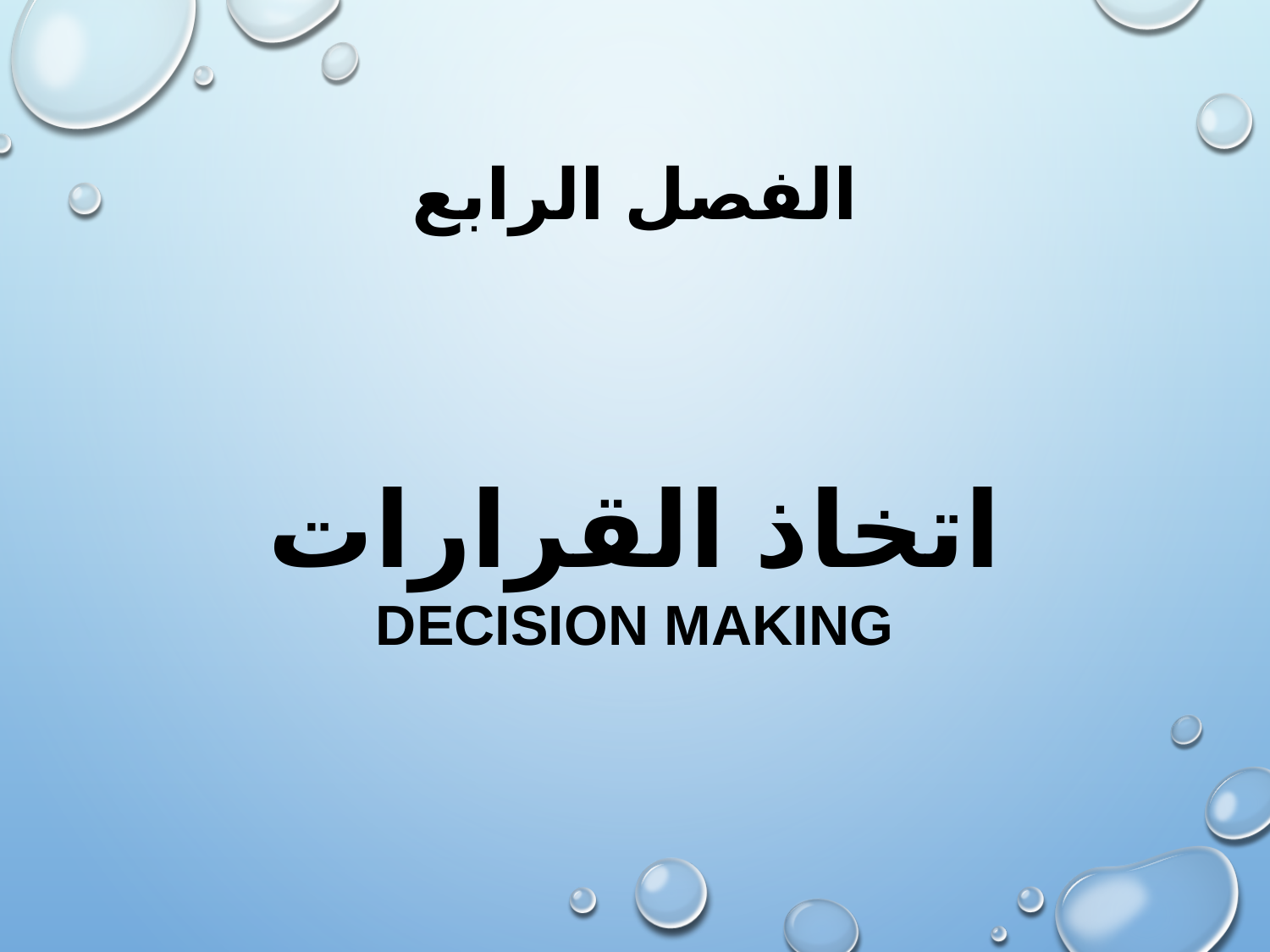

# الفصل الرابع

اتخاذ القرارات
Decision Making